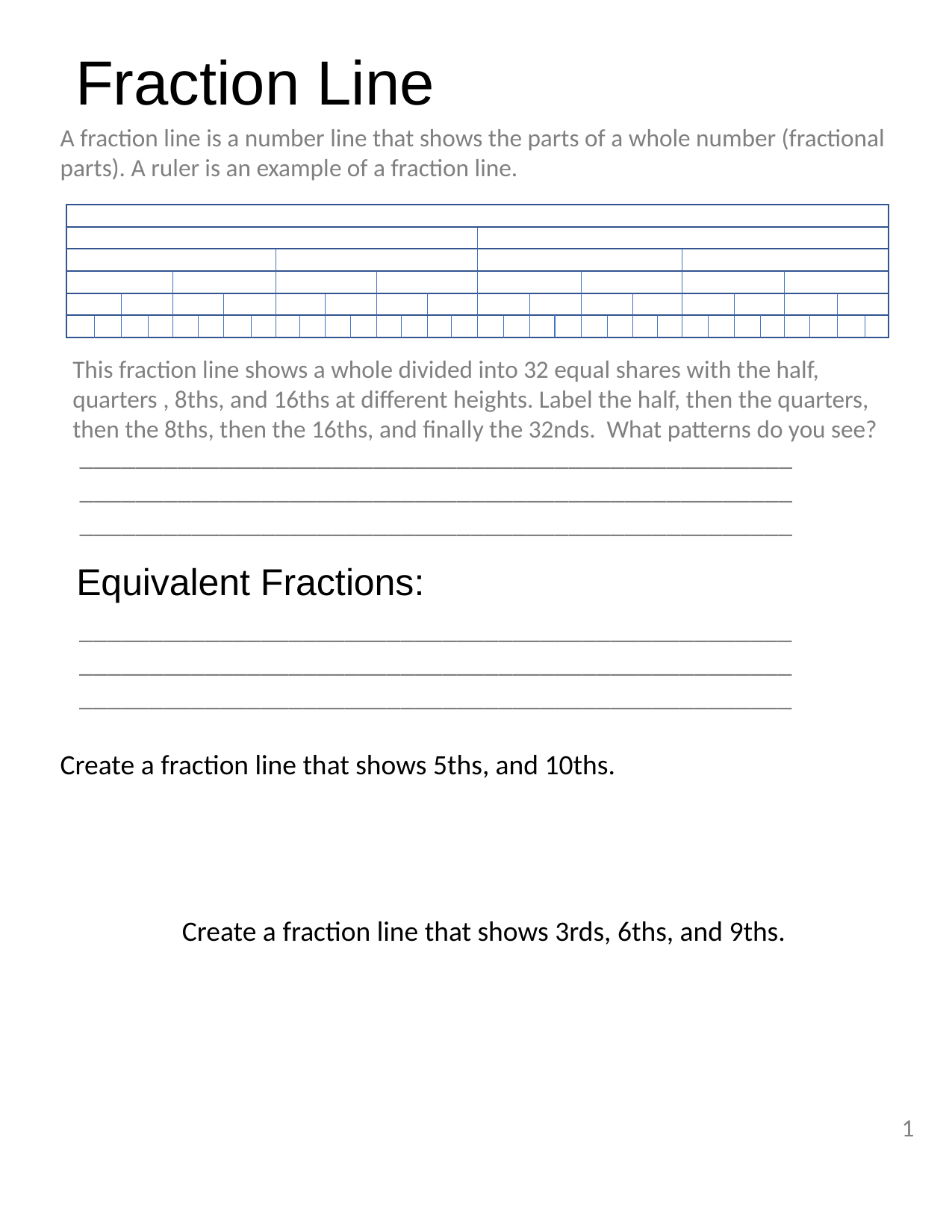

Fraction Line
A fraction line is a number line that shows the parts of a whole number (fractional parts). A ruler is an example of a fraction line.

# Fraction Line
This fraction line shows a whole divided into 32 equal shares with the half, quarters , 8ths, and 16ths at different heights. Label the half, then the quarters, then the 8ths, then the 16ths, and finally the 32nds.  What patterns do you see?
___________________________________________________
______________________________________________________________________________________________________
Equivalent Fractions:
___________________________________________________
______________________________________________________________________________________________________
Create a fraction line that shows 5ths, and 10ths.

Create a fraction line that shows 3rds, 6ths, and 9ths.
1